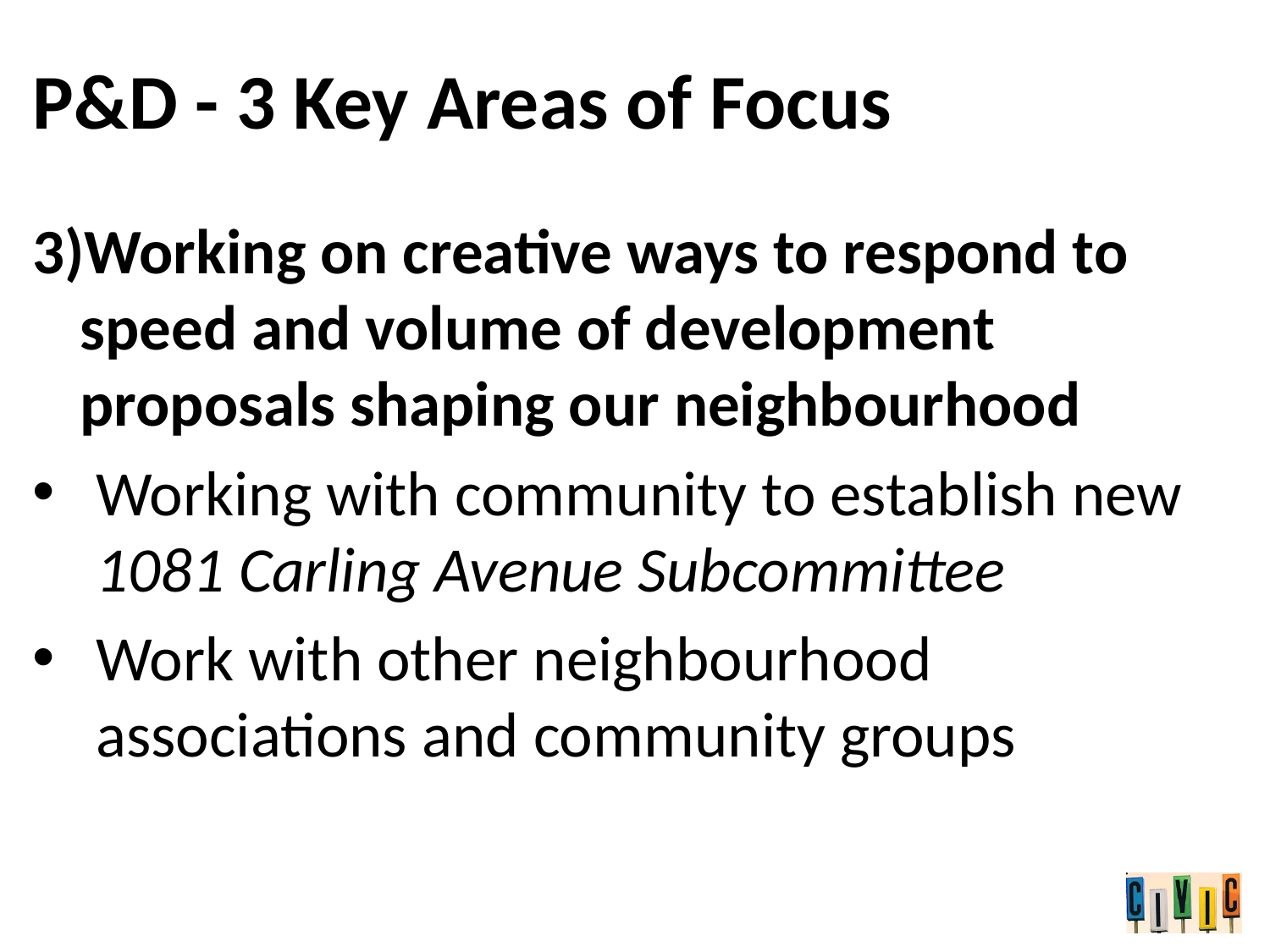

# P&D - 3 Key Areas of Focus

Working on creative ways to respond to speed and volume of development proposals shaping our neighbourhood
Working with community to establish new 1081 Carling Avenue Subcommittee
Work with other neighbourhood associations and community groups